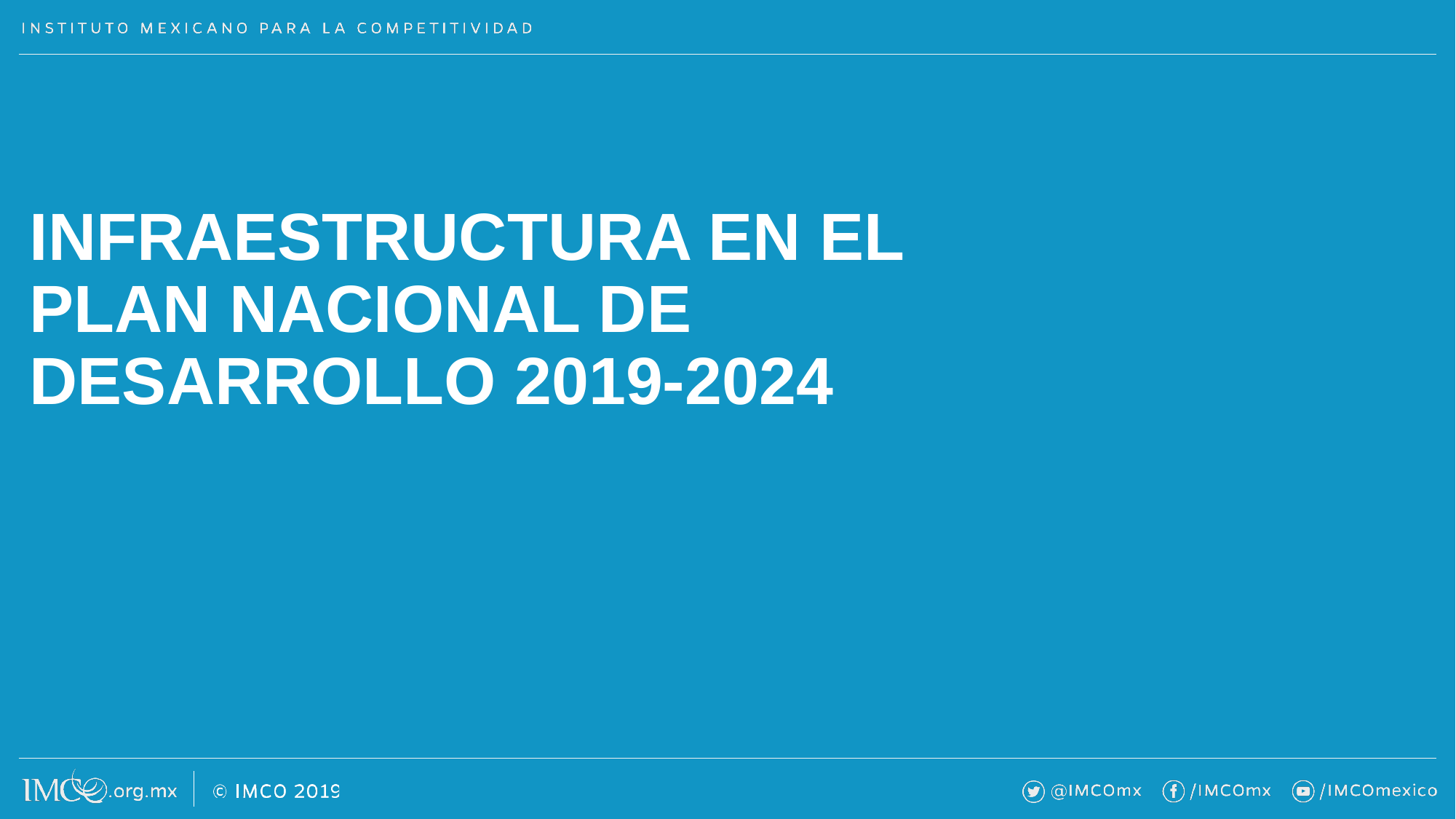

INFRAESTRUCTURA EN EL PLAN NACIONAL DE DESARROLLO 2019-2024